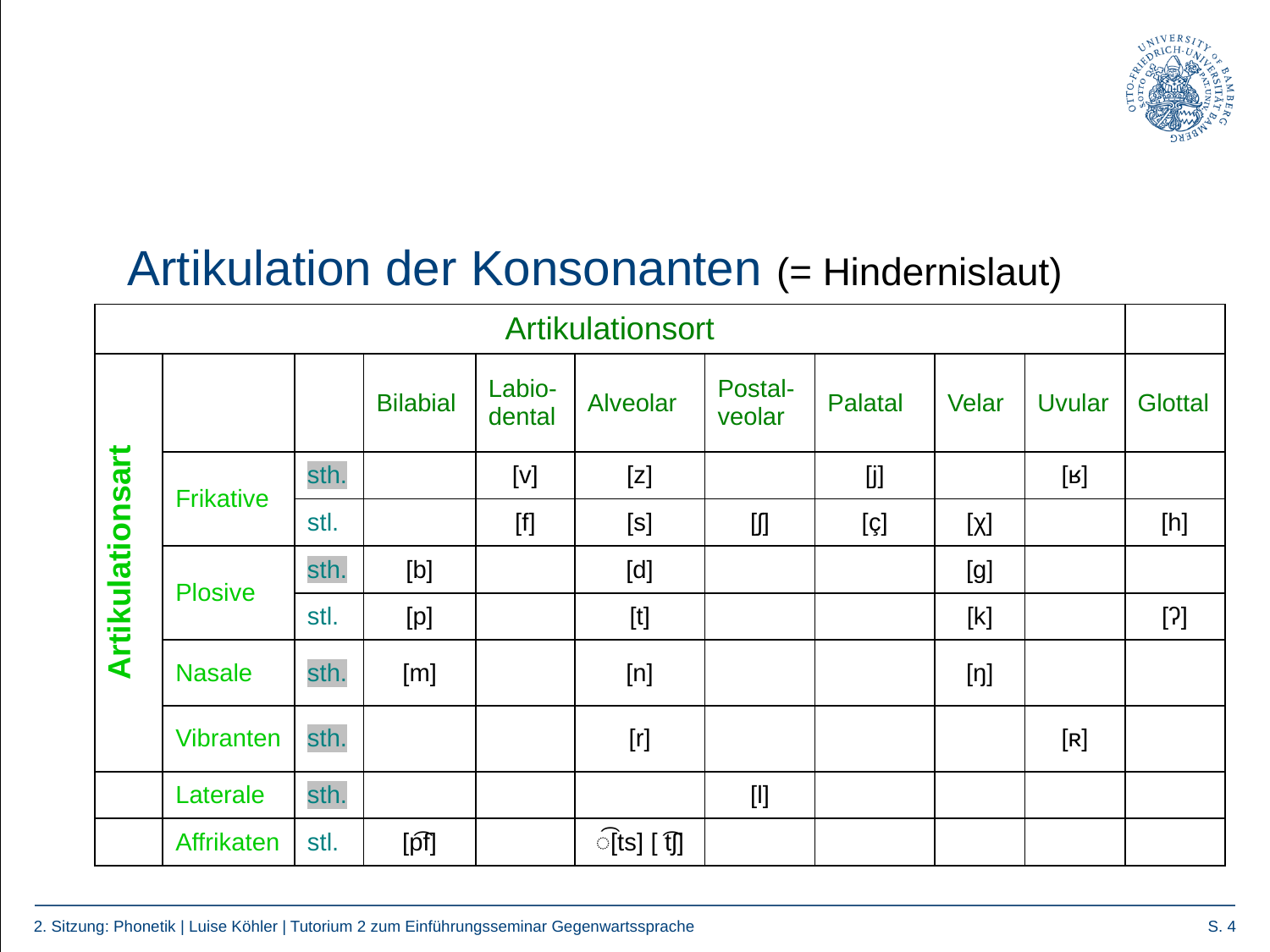

# Artikulation der Konsonanten (= Hindernislaut)
| Artikulationsort |  |  |  |  |  |  |  |  |  |  |
| --- | --- | --- | --- | --- | --- | --- | --- | --- | --- | --- |
| Artikulationsart |  |  | Bilabial | Labio-dental | Alveolar | Postal-veolar | Palatal | Velar | Uvular | Glottal |
|  | Frikative | sth. |  | [v] | [z] |  | [j] |  | [ʁ] |  |
|  |  | stl. |  | [f] | [s] | [ʃ] | [ç] | [χ] |  | [h] |
|  | Plosive | sth. | [b] |  | [d] |  |  | [g] |  |  |
|  |  | stl. | [p] |  | [t] |  |  | [k] |  | [ʔ] |
|  | Nasale | sth. | [m] |  | [n] |  |  | [ŋ] |  |  |
|  | Vibranten | sth. |  |  | [r] |  |  |  | [ʀ] |  |
|  | Laterale | sth. |  |  |  | [l] |  |  |  |  |
|  | Affrikaten | stl. | [p͡f] |  | ͡[ts] [ ͡tʃ] |  |  |  |  |  |